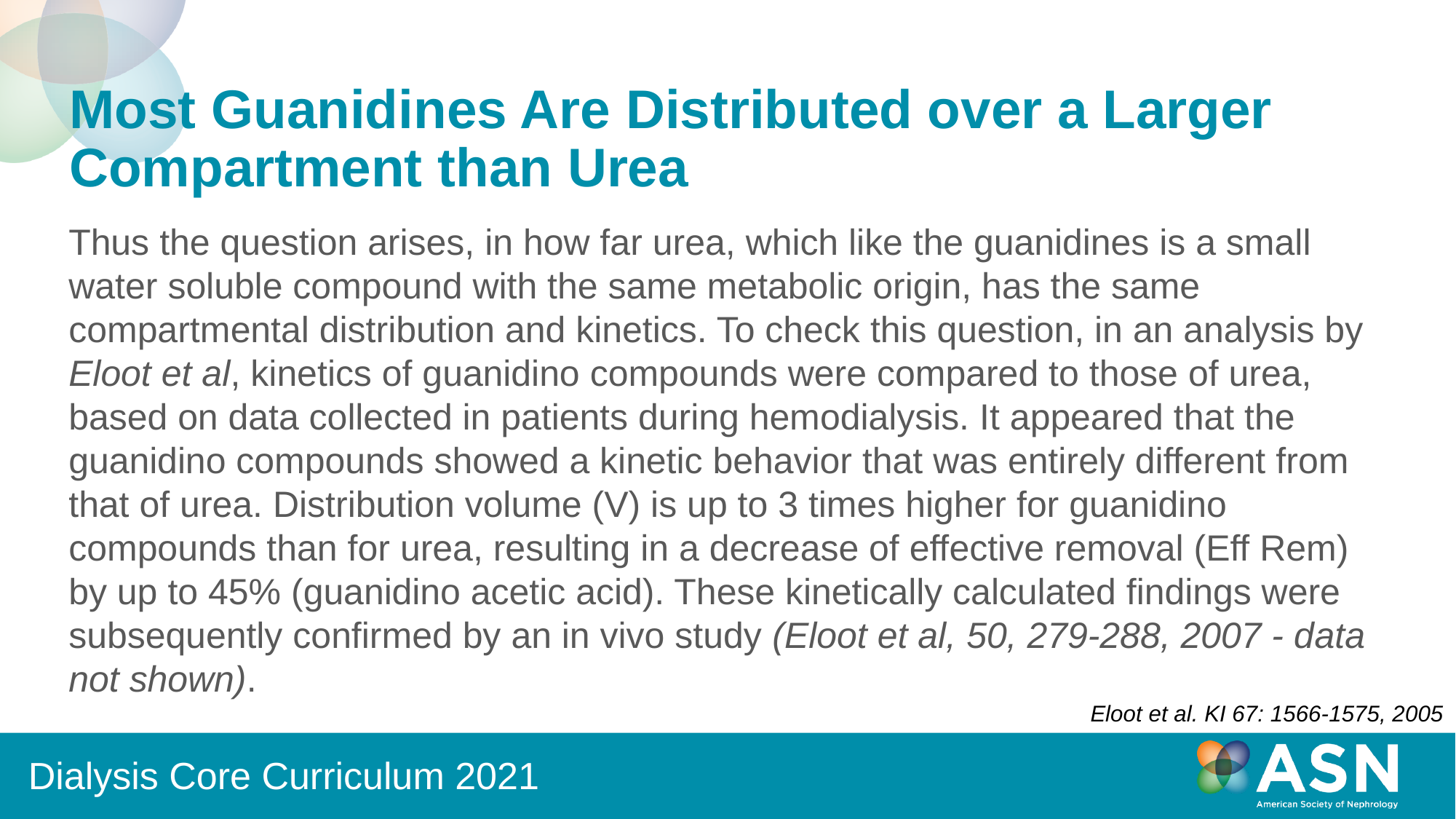

# Most Guanidines Are Distributed over a Larger Compartment than Urea
Thus the question arises, in how far urea, which like the guanidines is a small water soluble compound with the same metabolic origin, has the same compartmental distribution and kinetics. To check this question, in an analysis by Eloot et al, kinetics of guanidino compounds were compared to those of urea, based on data collected in patients during hemodialysis. It appeared that the guanidino compounds showed a kinetic behavior that was entirely different from that of urea. Distribution volume (V) is up to 3 times higher for guanidino compounds than for urea, resulting in a decrease of effective removal (Eff Rem) by up to 45% (guanidino acetic acid). These kinetically calculated findings were subsequently confirmed by an in vivo study (Eloot et al, 50, 279-288, 2007 - data not shown).

Eloot et al. KI 67: 1566-1575, 2005
Dialysis Core Curriculum 2021